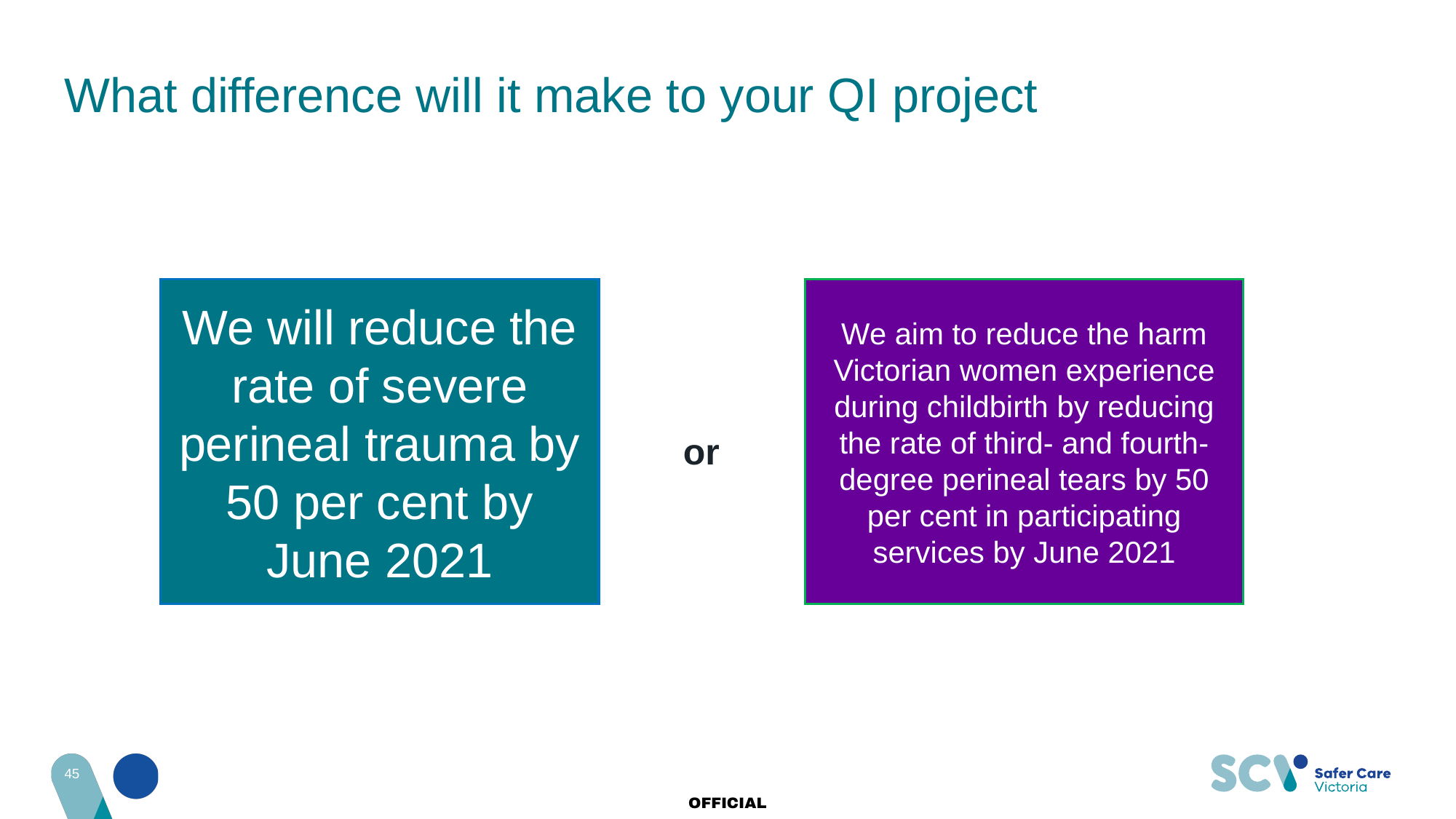

# What difference will it make to your QI project
We aim to reduce the harm Victorian women experience during childbirth by reducing the rate of third- and fourth-degree perineal tears by 50 per cent in participating services by June 2021
We will reduce the rate of severe perineal trauma by 50 per cent by June 2021
or
45